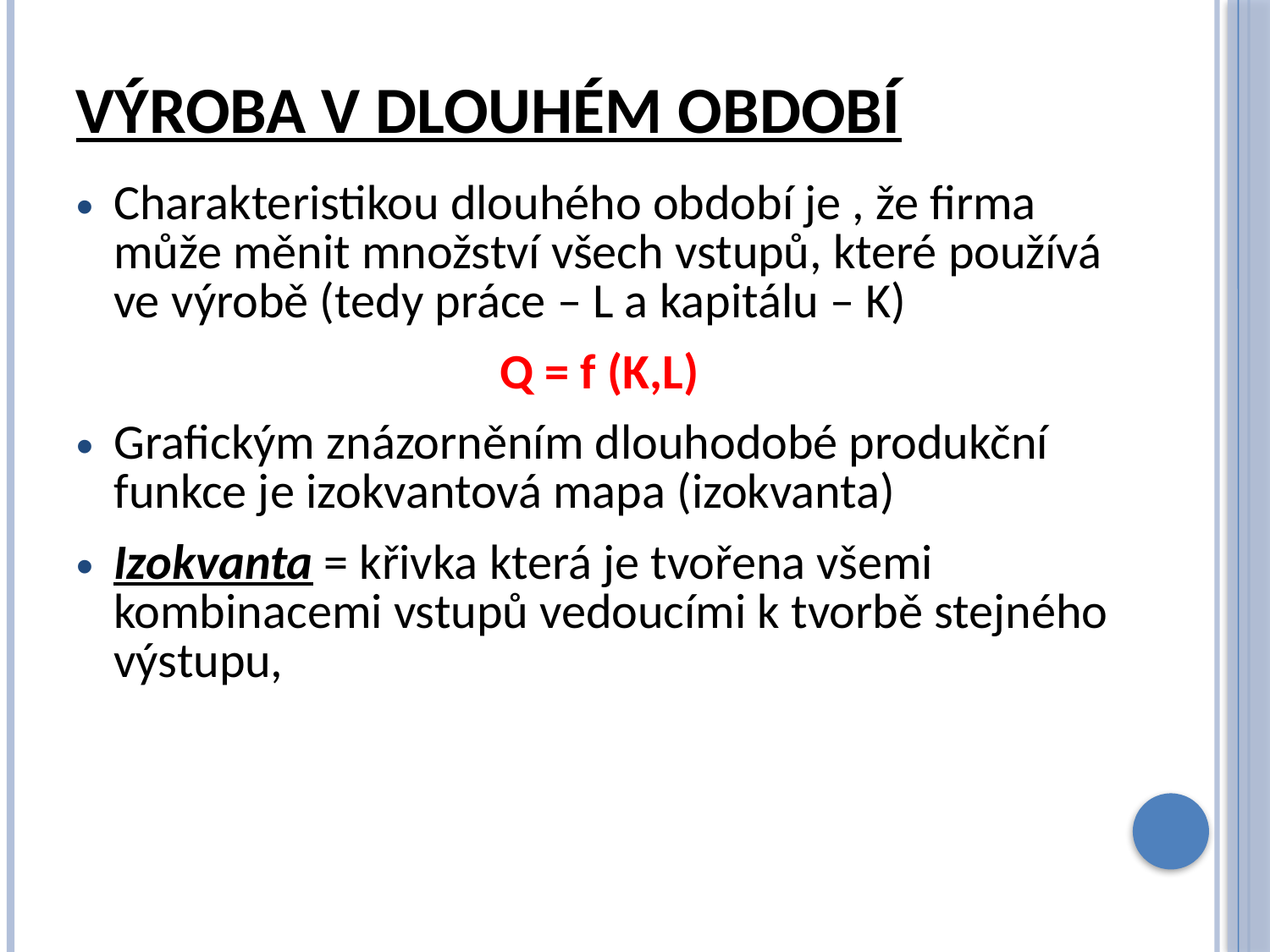

# Výroba v dlouhém období
Charakteristikou dlouhého období je , že firma může měnit množství všech vstupů, které používá ve výrobě (tedy práce – L a kapitálu – K)
Q = f (K,L)
Grafickým znázorněním dlouhodobé produkční funkce je izokvantová mapa (izokvanta)
Izokvanta = křivka která je tvořena všemi kombinacemi vstupů vedoucími k tvorbě stejného výstupu,